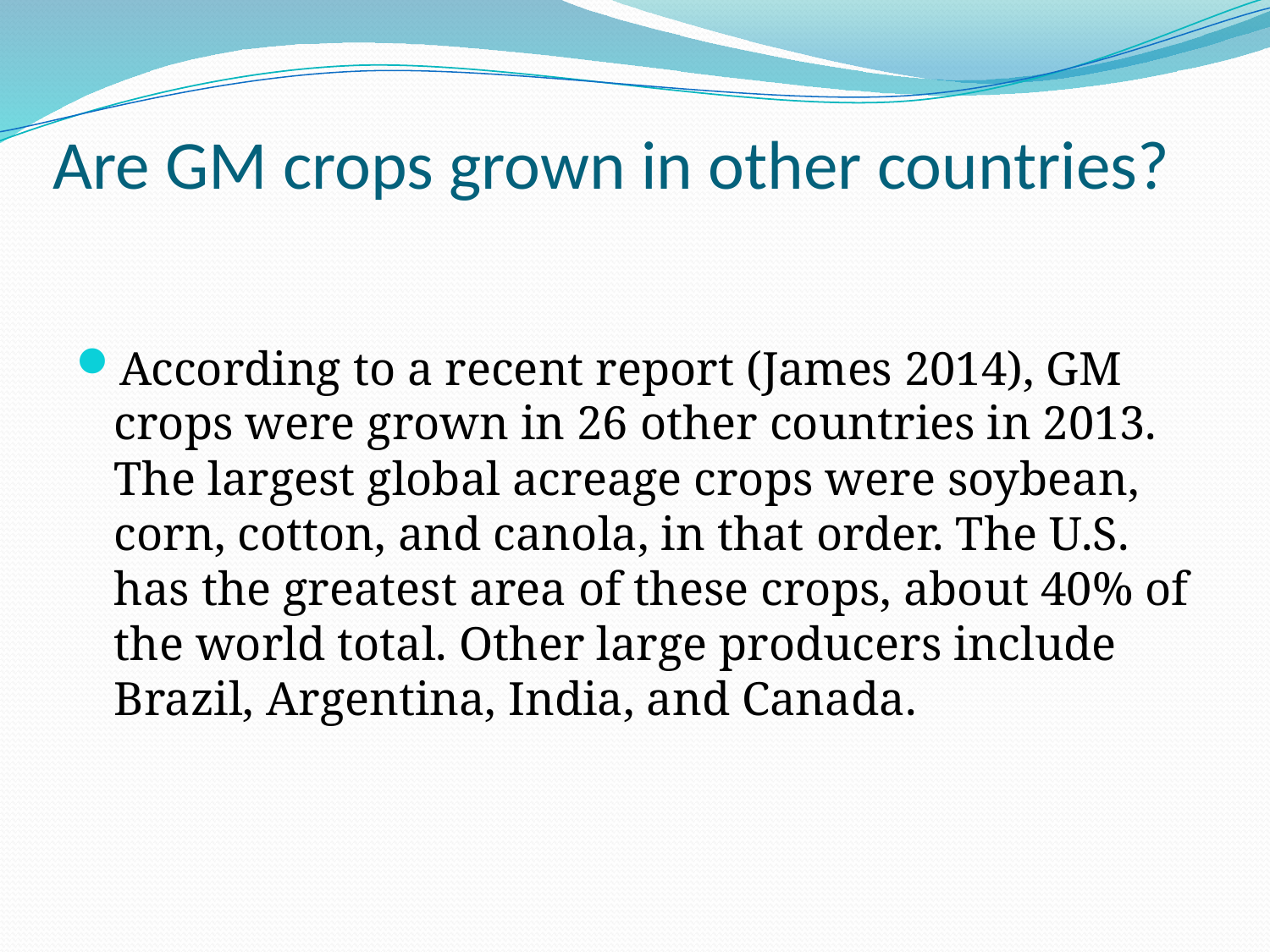

# Are GM crops grown in other countries?

According to a recent report (James 2014), GM crops were grown in 26 other countries in 2013. The largest global acreage crops were soybean, corn, cotton, and canola, in that order. The U.S. has the greatest area of these crops, about 40% of the world total. Other large producers include Brazil, Argentina, India, and Canada.